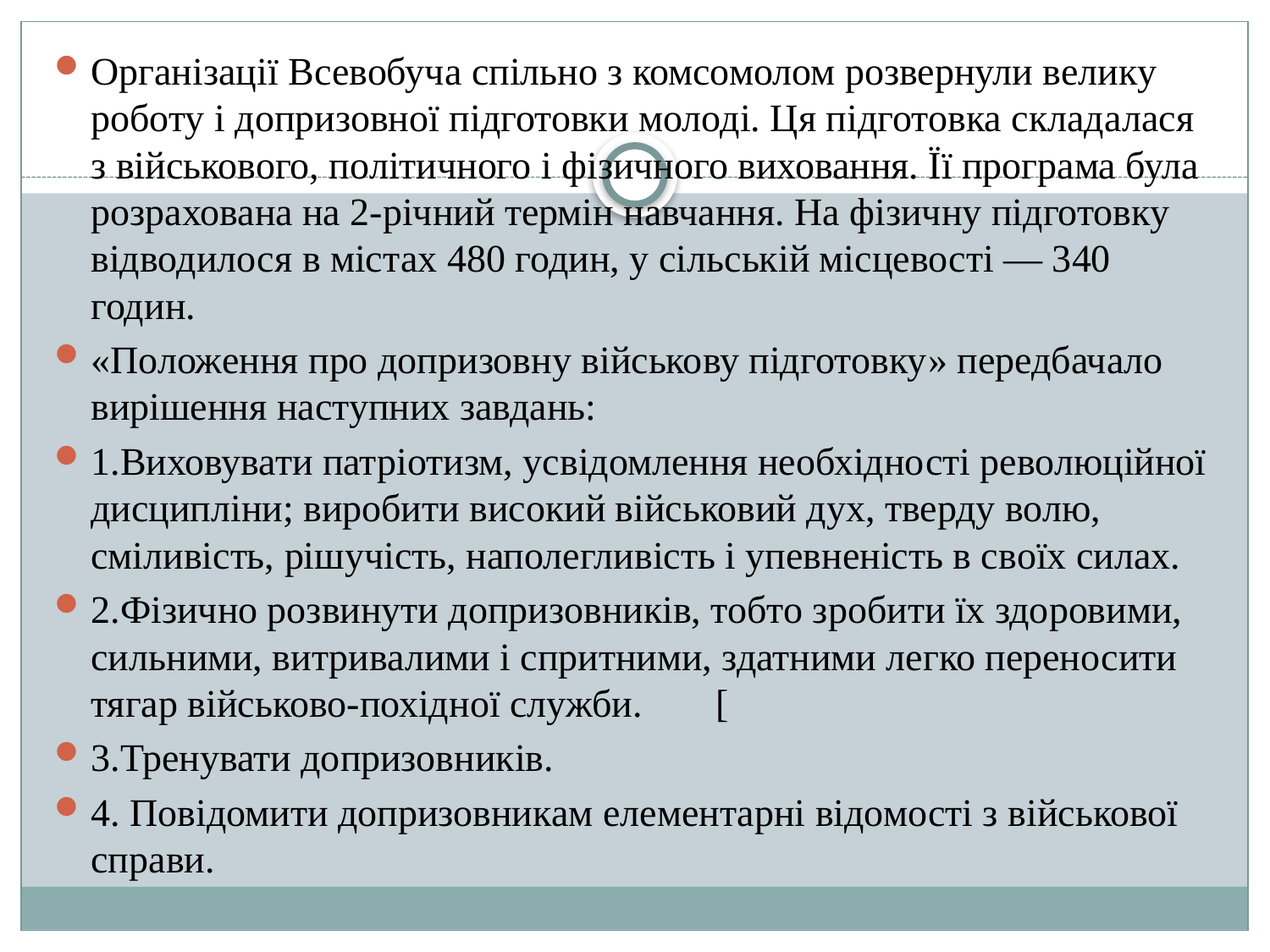

Організації Всевобуча спільно з комсомолом розвернули велику роботу і допризовної підготовки молоді. Ця підготовка складалася з військового, політичного і фізичного виховання. Її програма була розрахована на 2-річний термін навчання. На фізичну підготовку відводилося в містах 480 годин, у сільській місцевості — 340 годин.
«Положення про допризовну військову підготовку» передбачало вирі­шення наступних завдань:
1.Виховувати патріотизм, усвідомлення необхідності революційної дисципліни; виробити високий військовий дух, тверду волю, сміливість, рішучість, наполегливість і упевненість в своїх силах.
2.Фізично розвинути допризовників, тобто зробити їх здоровими, сильними, витривалими і спритними, здатними легко переносити тягар військово-похідної служби.	[
3.Тренувати допризовників.
4. Повідомити допризовникам елементарні відомості з військової справи.